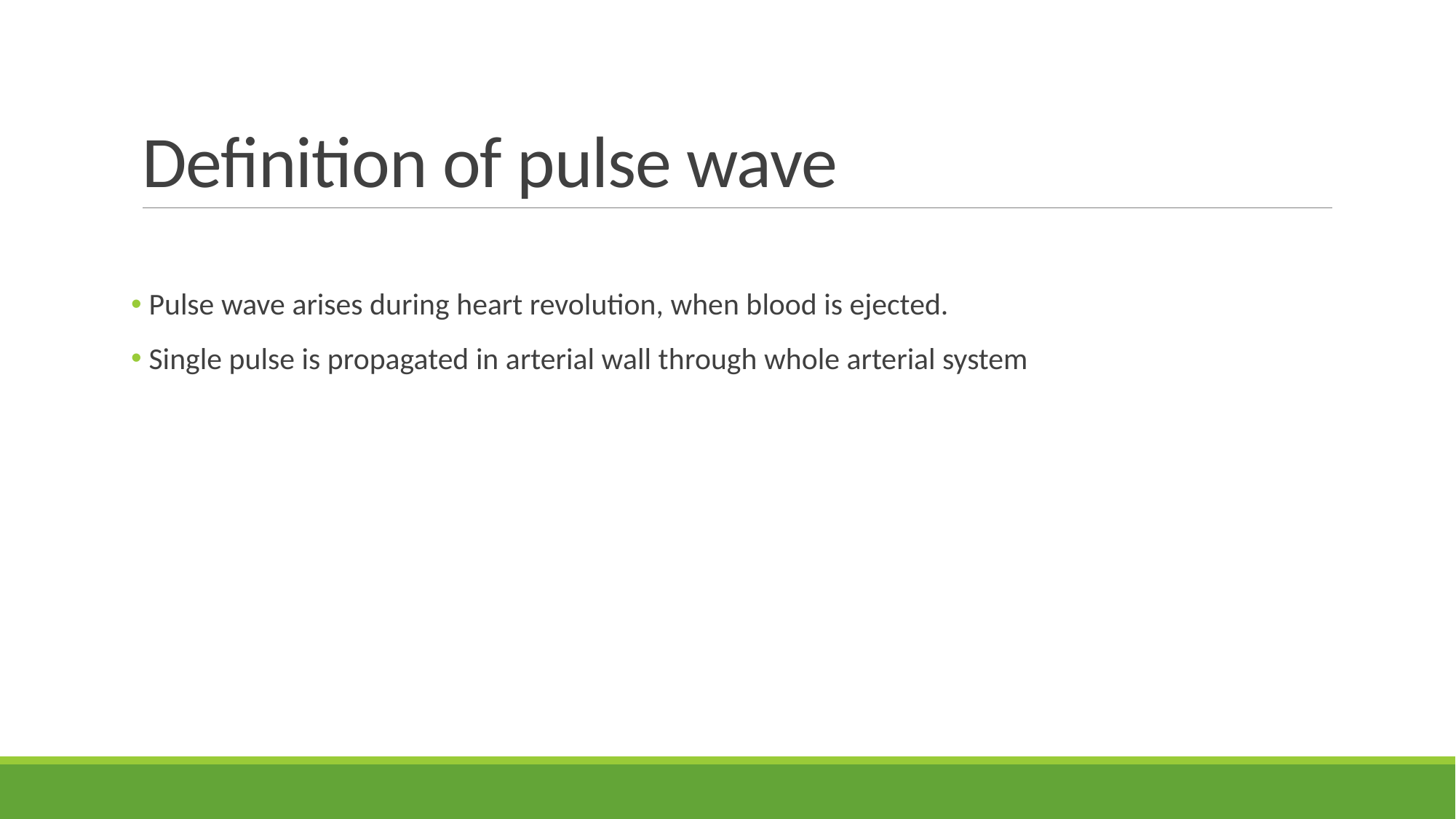

# Definition of pulse wave
 Pulse wave arises during heart revolution, when blood is ejected.
 Single pulse is propagated in arterial wall through whole arterial system